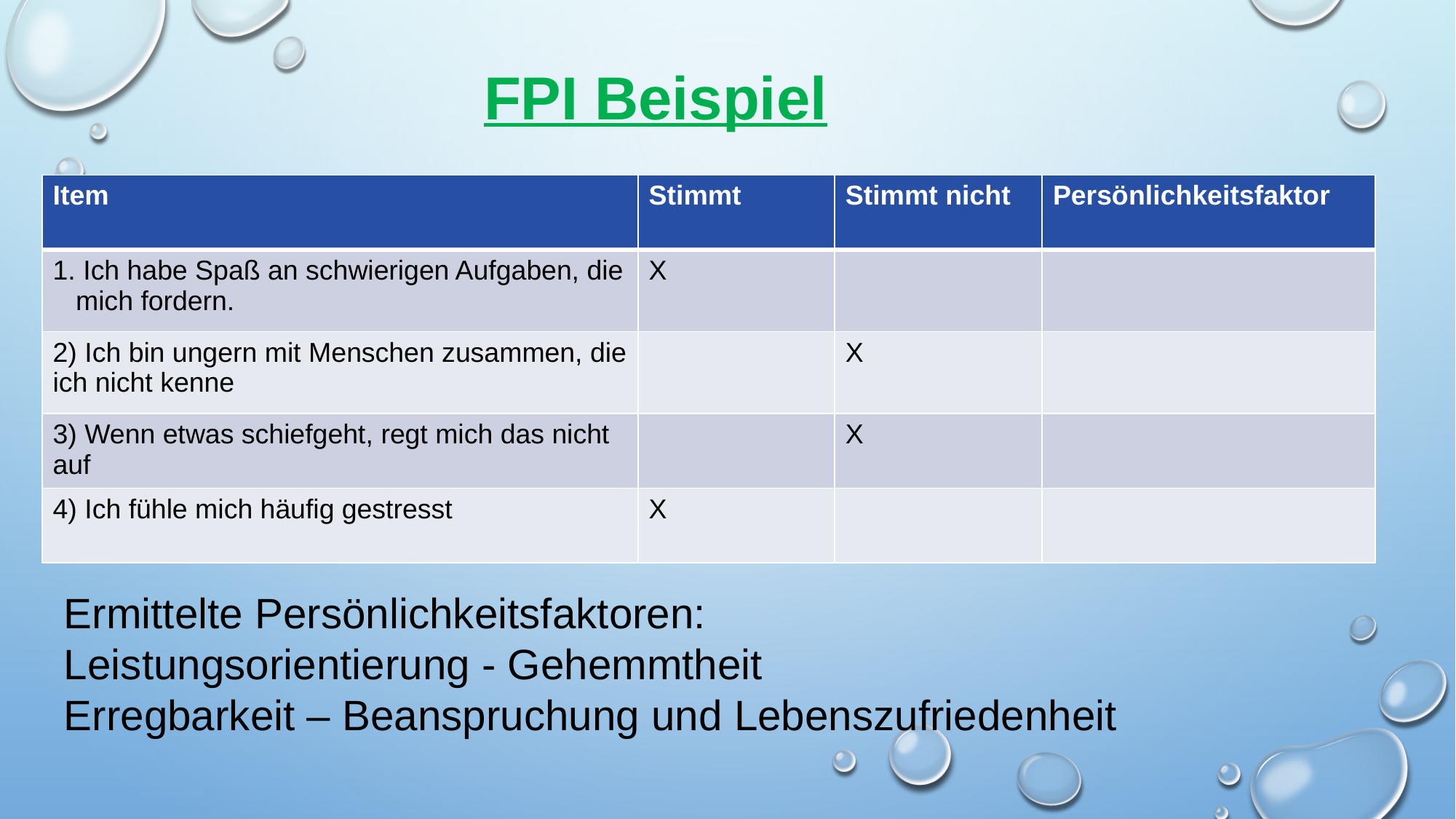

FPI Beispiel
| Item | Stimmt | Stimmt nicht | Persönlichkeitsfaktor |
| --- | --- | --- | --- |
| 1. Ich habe Spaß an schwierigen Aufgaben, die mich fordern. | X |  |  |
| 2) Ich bin ungern mit Menschen zusammen, die ich nicht kenne |  | X |  |
| 3) Wenn etwas schiefgeht, regt mich das nicht auf |  | X |  |
| 4) Ich fühle mich häufig gestresst | X |  |  |
Ermittelte Persönlichkeitsfaktoren:
Leistungsorientierung - Gehemmtheit
Erregbarkeit – Beanspruchung und Lebenszufriedenheit